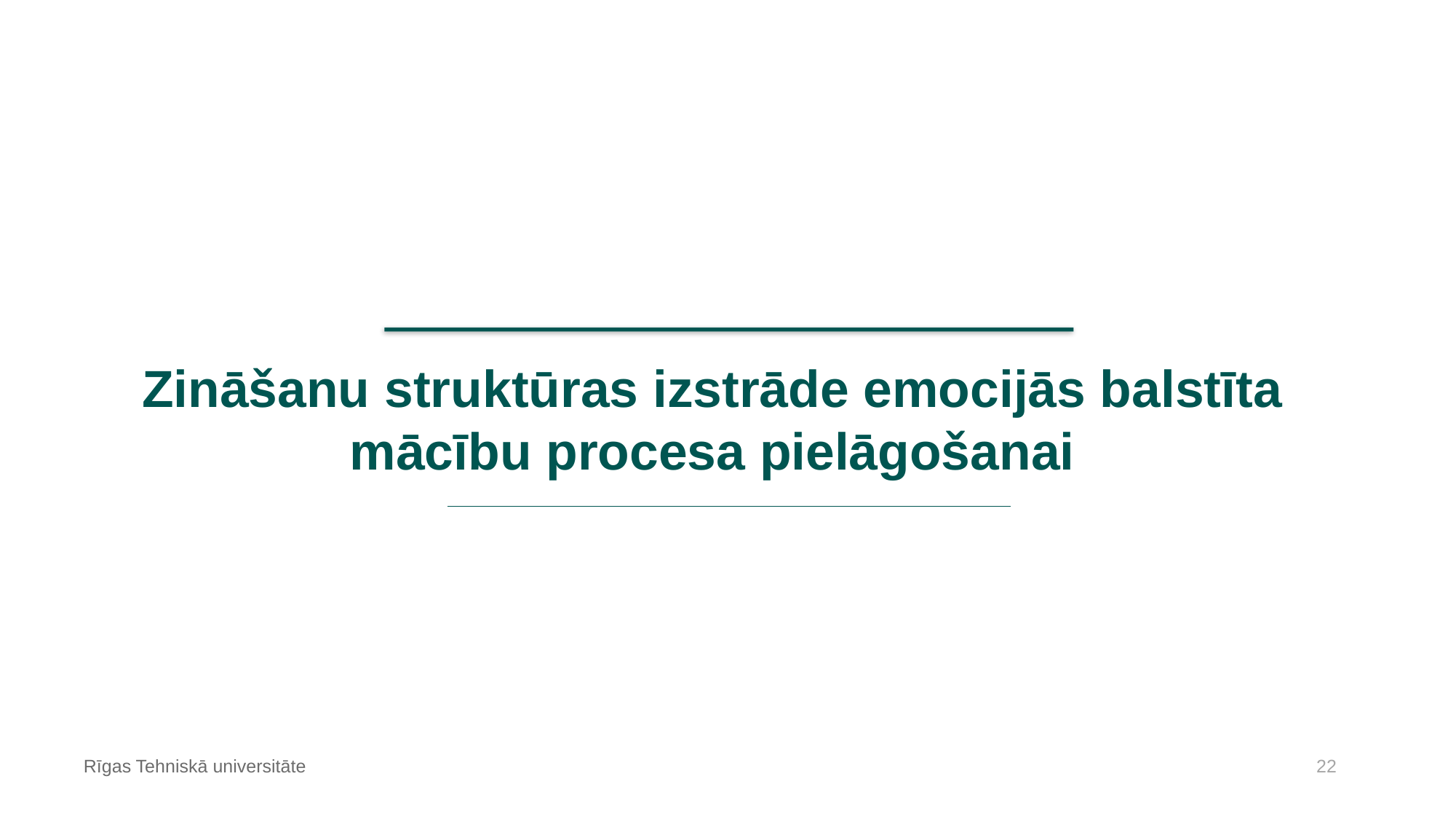

# Zināšanu struktūras izstrāde emocijās balstīta mācību procesa pielāgošanai

Rīgas Tehniskā universitāte